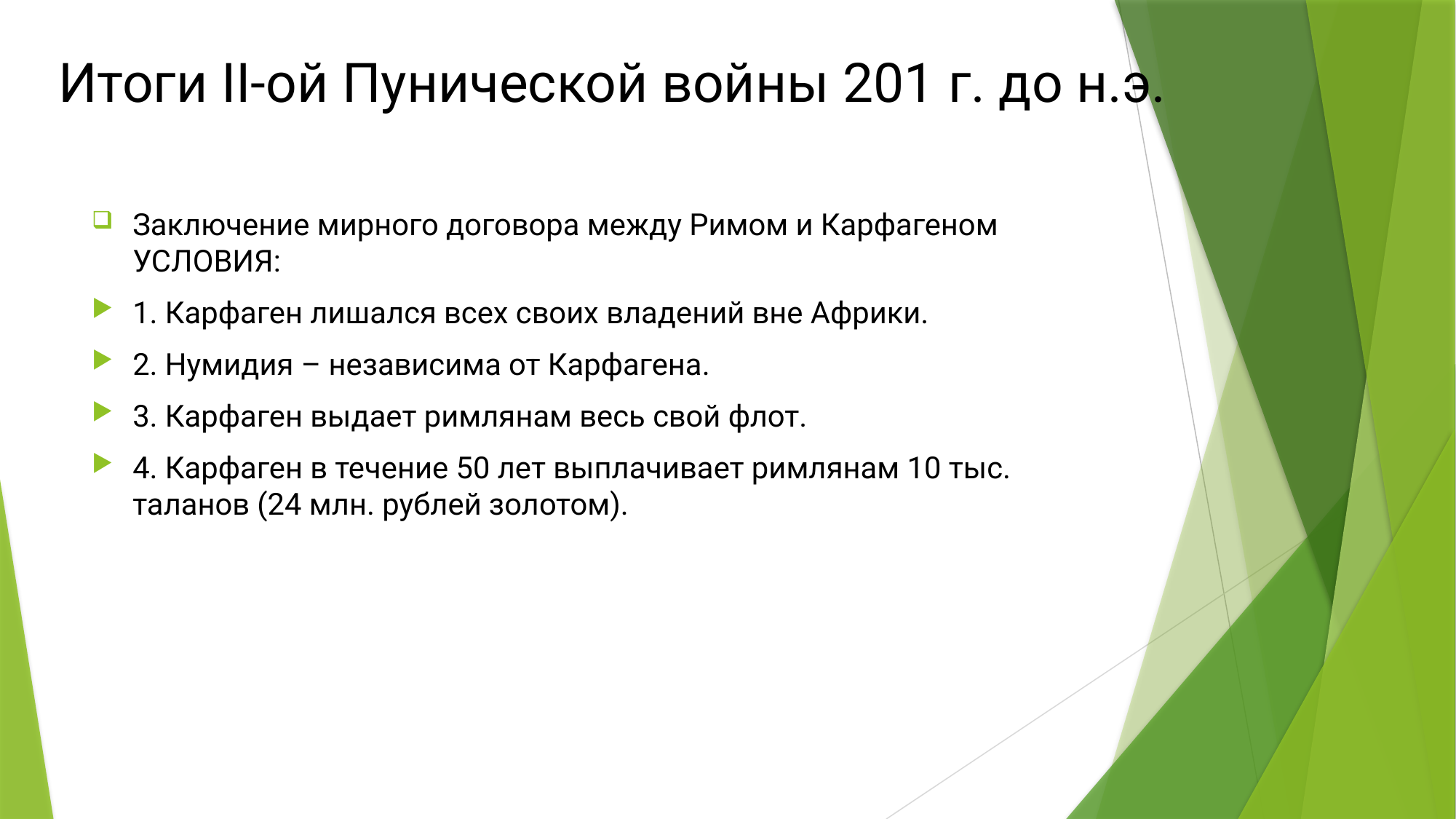

# Итоги II-ой Пунической войны 201 г. до н.э.
Заключение мирного договора между Римом и Карфагеном УСЛОВИЯ:
1. Карфаген лишался всех своих владений вне Африки.
2. Нумидия – независима от Карфагена.
3. Карфаген выдает римлянам весь свой флот.
4. Карфаген в течение 50 лет выплачивает римлянам 10 тыс. таланов (24 млн. рублей золотом).